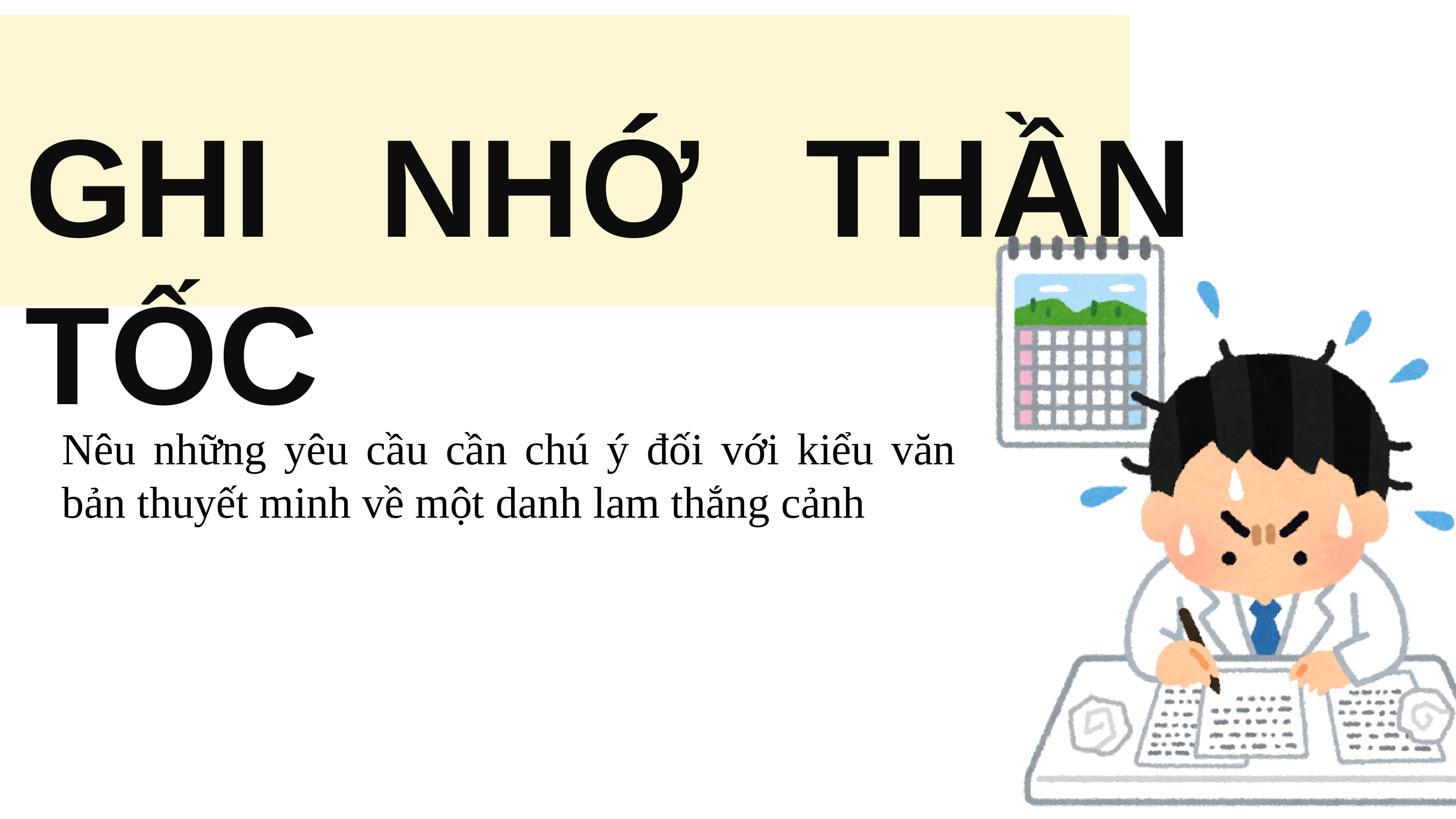

GHI NHỚ THẦN TỐC

Nêu những yêu cầu cần chú ý đối với kiểu văn bản thuyết minh về một danh lam thắng cảnh